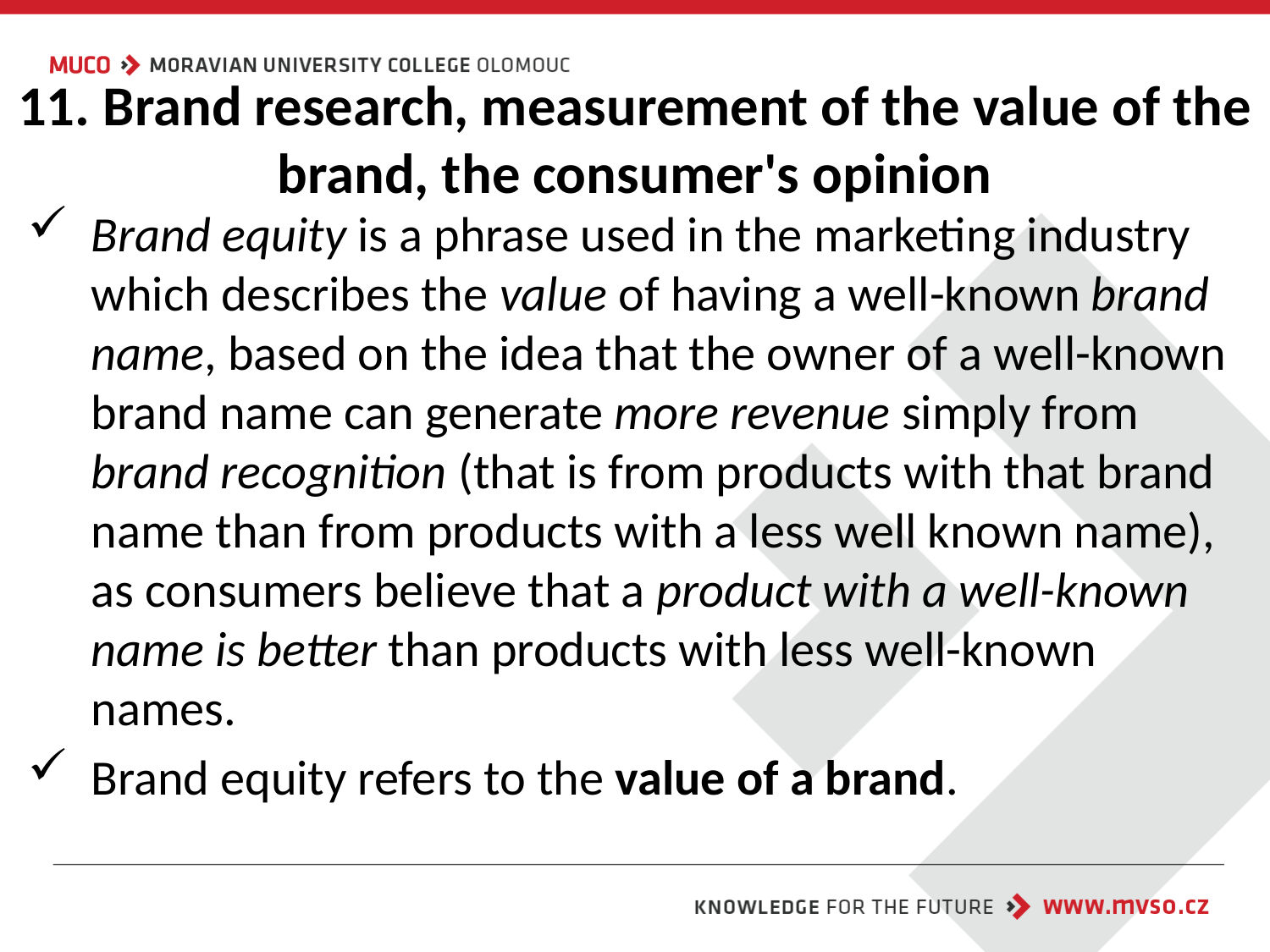

# 11. Brand research, measurement of the value of the brand, the consumer's opinion
Brand equity is a phrase used in the marketing industry which describes the value of having a well-known brand name, based on the idea that the owner of a well-known brand name can generate more revenue simply from brand recognition (that is from products with that brand name than from products with a less well known name), as consumers believe that a product with a well-known name is better than products with less well-known names.
Brand equity refers to the value of a brand.